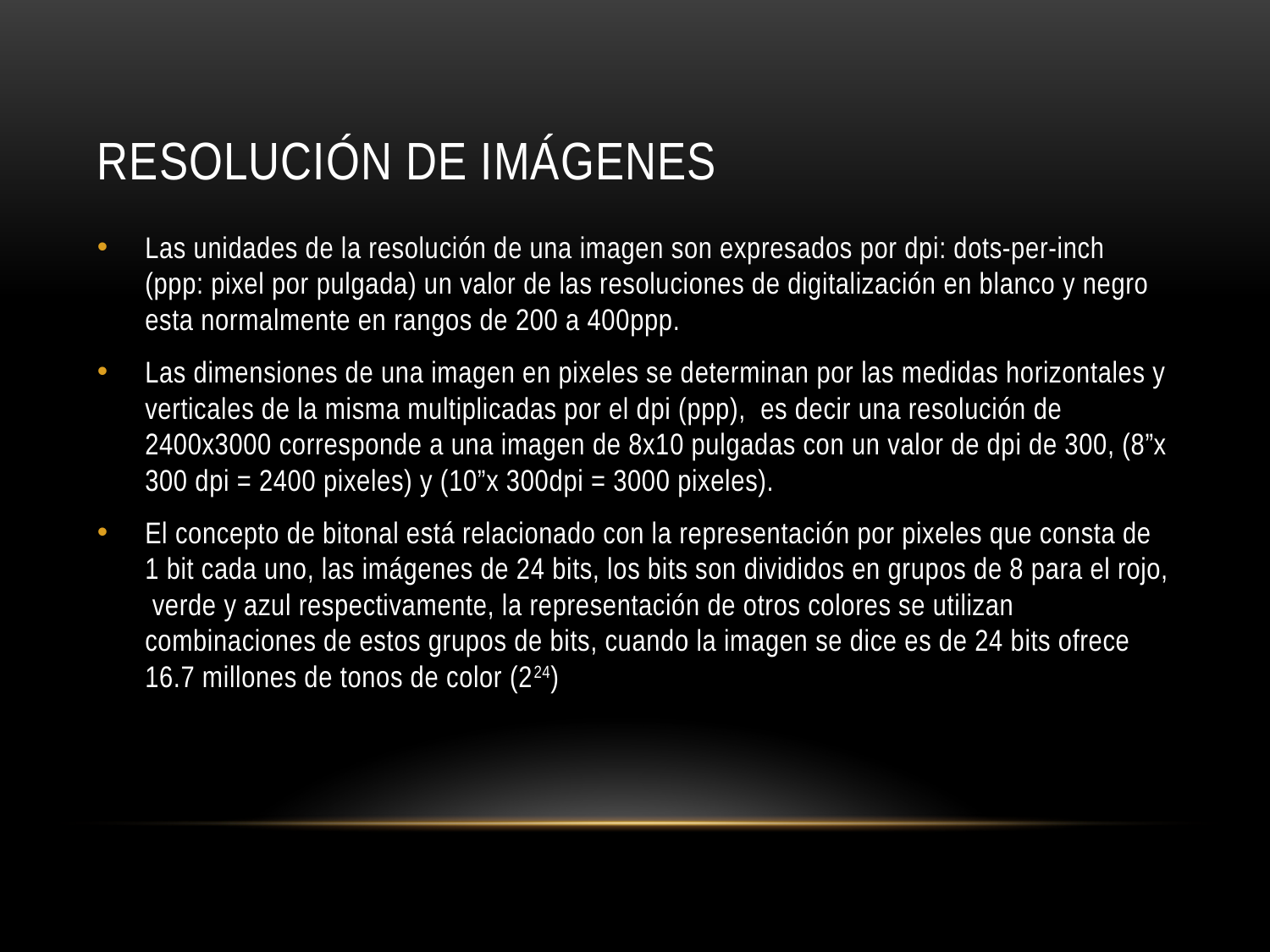

# Resolución de imágenes
Las unidades de la resolución de una imagen son expresados por dpi: dots-per-inch (ppp: pixel por pulgada) un valor de las resoluciones de digitalización en blanco y negro esta normalmente en rangos de 200 a 400ppp.
Las dimensiones de una imagen en pixeles se determinan por las medidas horizontales y verticales de la misma multiplicadas por el dpi (ppp),  es decir una resolución de 2400x3000 corresponde a una imagen de 8x10 pulgadas con un valor de dpi de 300, (8”x 300 dpi = 2400 pixeles) y (10”x 300dpi = 3000 pixeles).
El concepto de bitonal está relacionado con la representación por pixeles que consta de 1 bit cada uno, las imágenes de 24 bits, los bits son divididos en grupos de 8 para el rojo,  verde y azul respectivamente, la representación de otros colores se utilizan combinaciones de estos grupos de bits, cuando la imagen se dice es de 24 bits ofrece 16.7 millones de tonos de color (224)